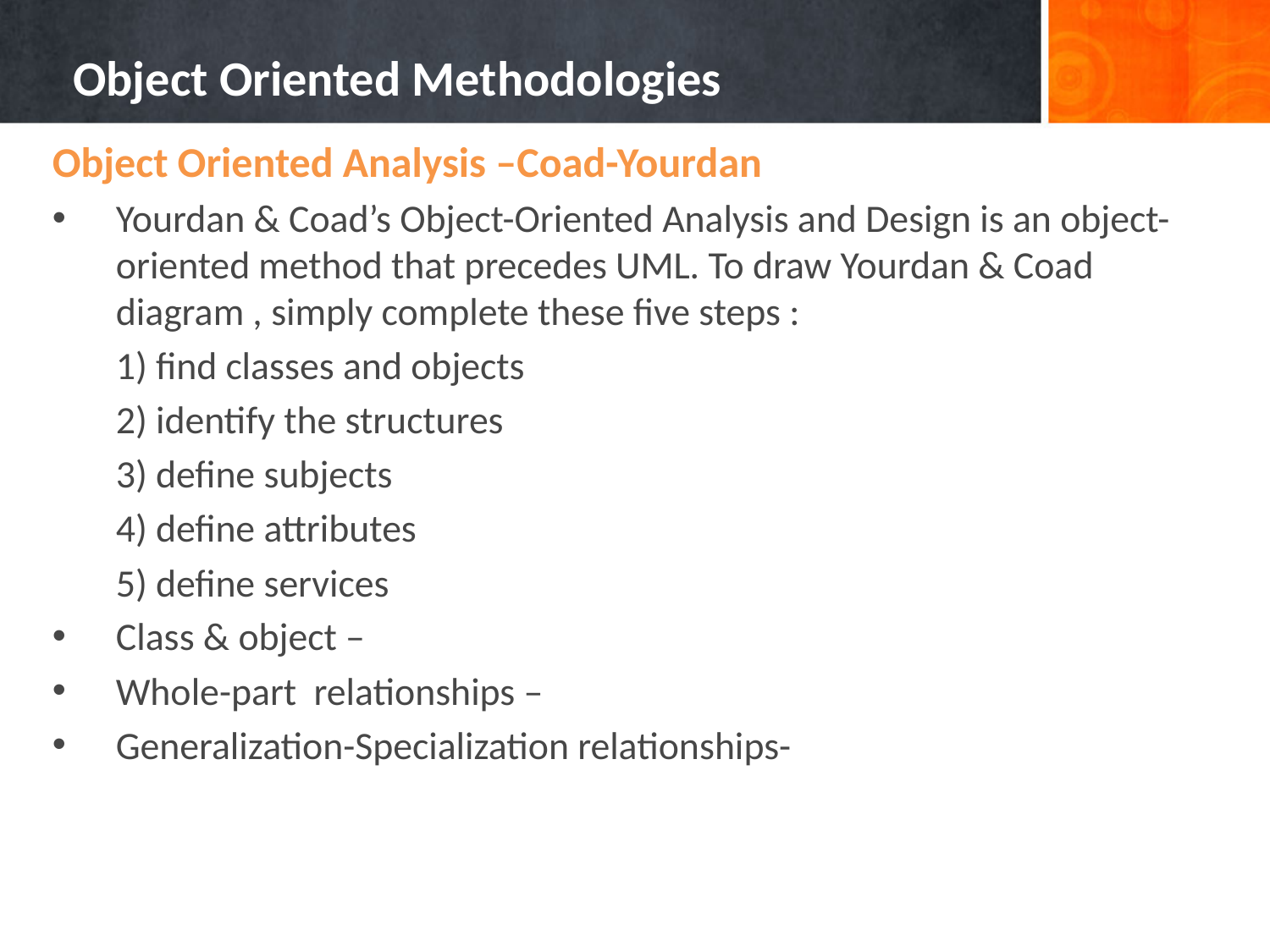

# Object Oriented Methodologies
Object Oriented Analysis –Coad-Yourdan
Yourdan & Coad’s Object-Oriented Analysis and Design is an object-oriented method that precedes UML. To draw Yourdan & Coad diagram , simply complete these five steps :
	1) find classes and objects
	2) identify the structures
	3) define subjects
	4) define attributes
	5) define services
Class & object –
Whole-part  relationships –
Generalization-Specialization relationships-